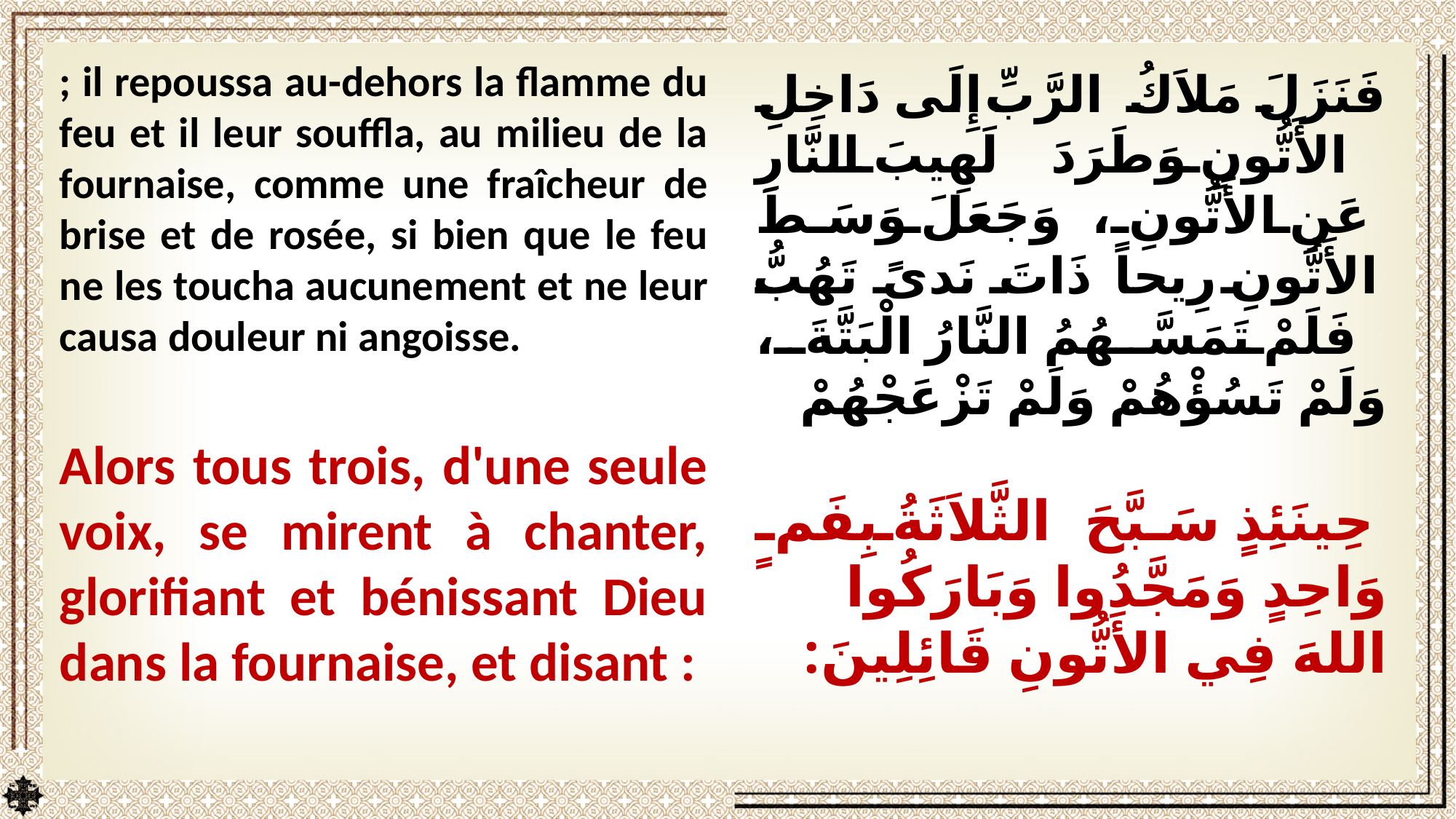

; il repoussa au-dehors la flamme du feu et il leur souffla, au milieu de la fournaise, comme une fraîcheur de brise et de rosée, si bien que le feu ne les toucha aucunement et ne leur causa douleur ni angoisse.

Alors tous trois, d'une seule voix, se mirent à chanter, glorifiant et bénissant Dieu dans la fournaise, et disant :
فَنَزَلَ مَلاَكُ الرَّبِّ إِلَى دَاخِلِ الأَتُّونِ وَطَرَدَ لَهِيبَ النَّارِ عَنِ الأَتُّونِ، وَجَعَلَ وَسَطَ الأَتُّونِ رِيحاً ذَاتَ نَدىً تَهُبُّ فَلَمْ تَمَسَّهُمُ النَّارُ الْبَتَّةَ، وَلَمْ تَسُؤْهُمْ وَلَمْ تَزْعَجْهُمْ

 حِينَئِذٍ سَبَّحَ الثَّلاَثَةُ بِفَمٍ وَاحِدٍ وَمَجَّدُوا وَبَارَكُوا اللهَ فِي الأَتُّونِ قَائِلِينَ: